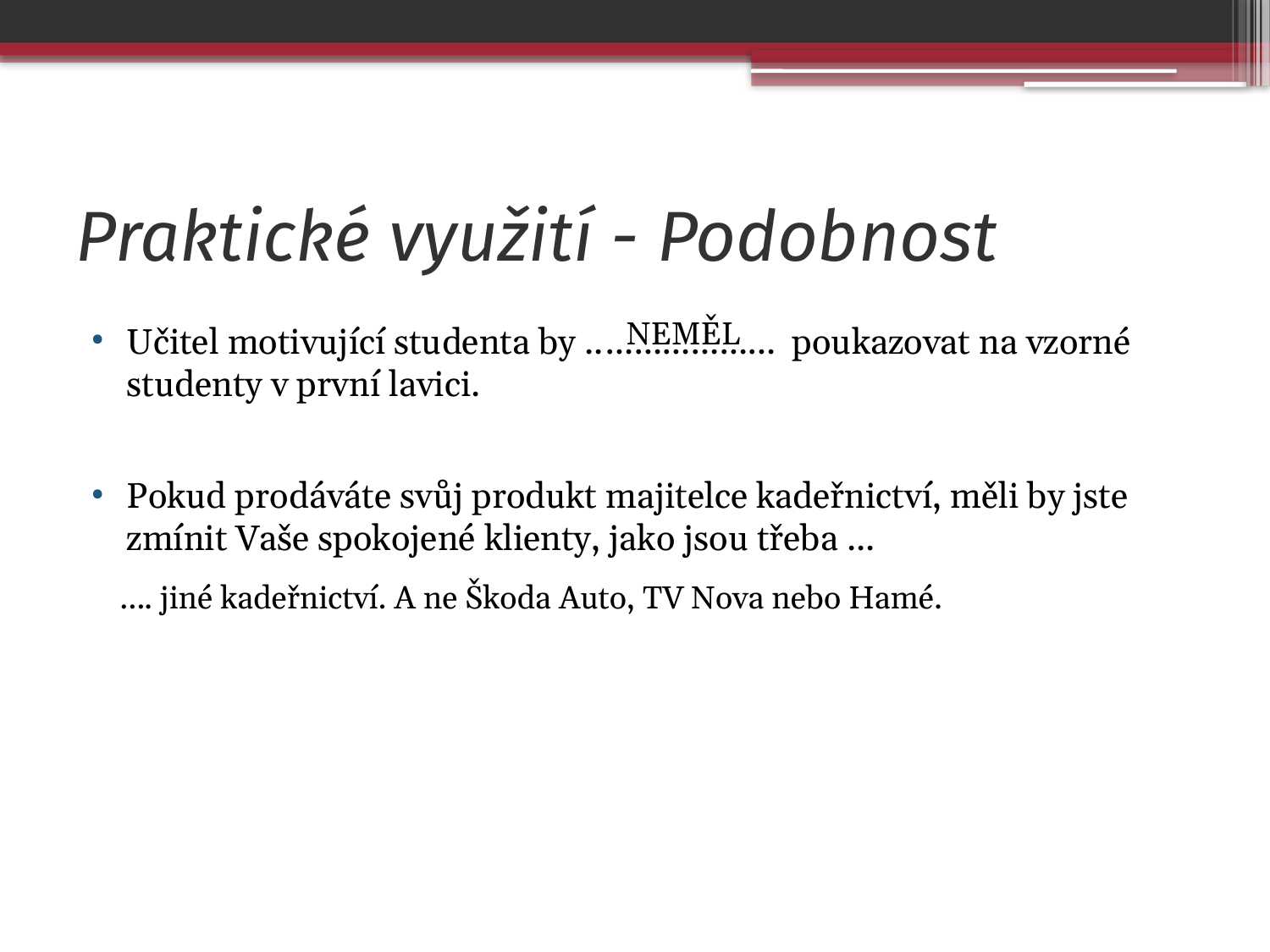

# Praktické využití - Podobnost
NEMĚL
Učitel motivující studenta by ..………………  poukazovat na vzorné studenty v první lavici.

Pokud prodáváte svůj produkt majitelce kadeřnictví, měli by jste zmínit Vaše spokojené klienty, jako jsou třeba ...
…. jiné kadeřnictví. A ne Škoda Auto, TV Nova nebo Hamé.